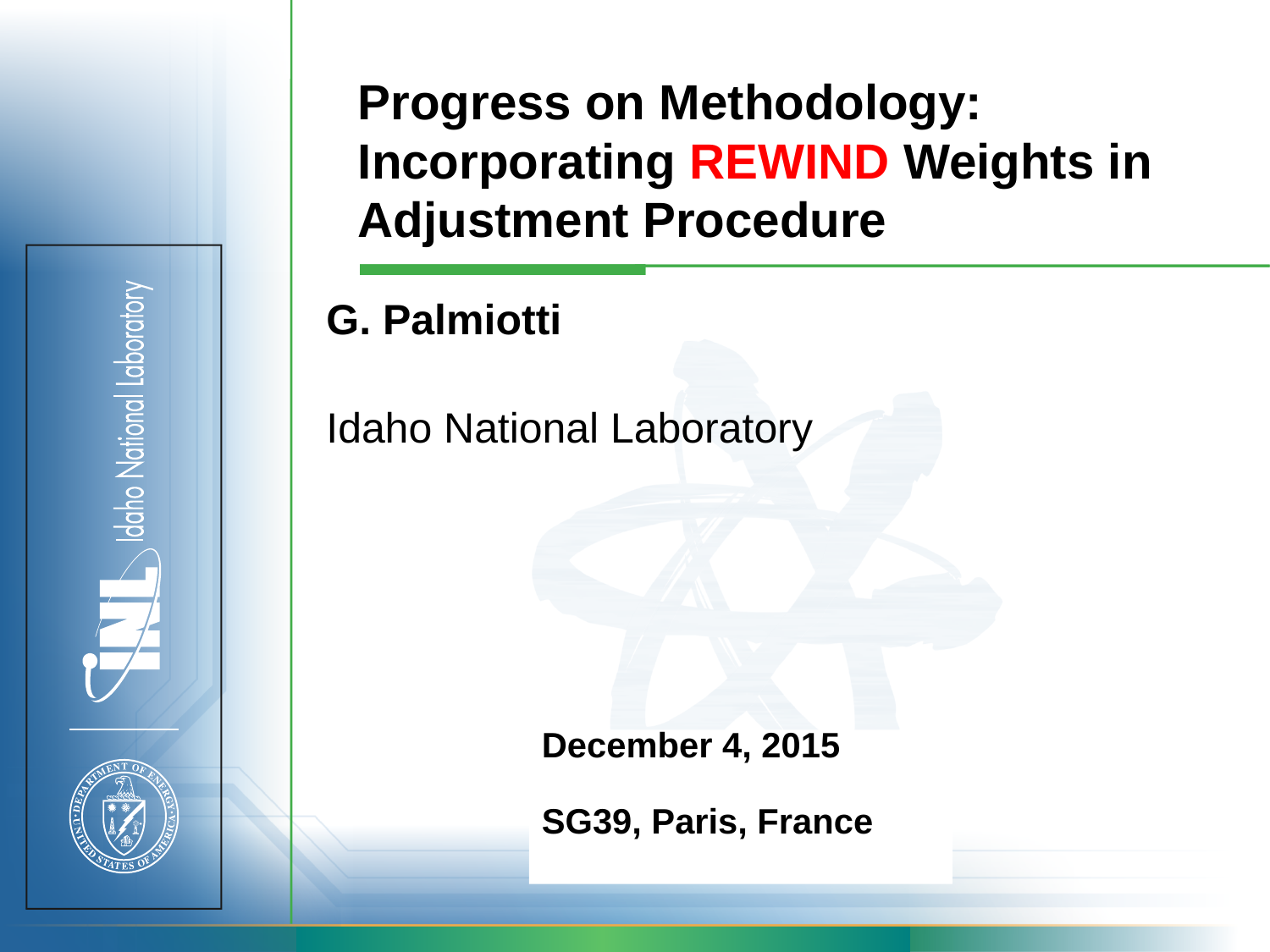

# Progress on Methodology: Incorporating REWIND Weights in Adjustment Procedure
G. Palmiotti

Idaho National Laboratory
December 4, 2015

SG39, Paris, France